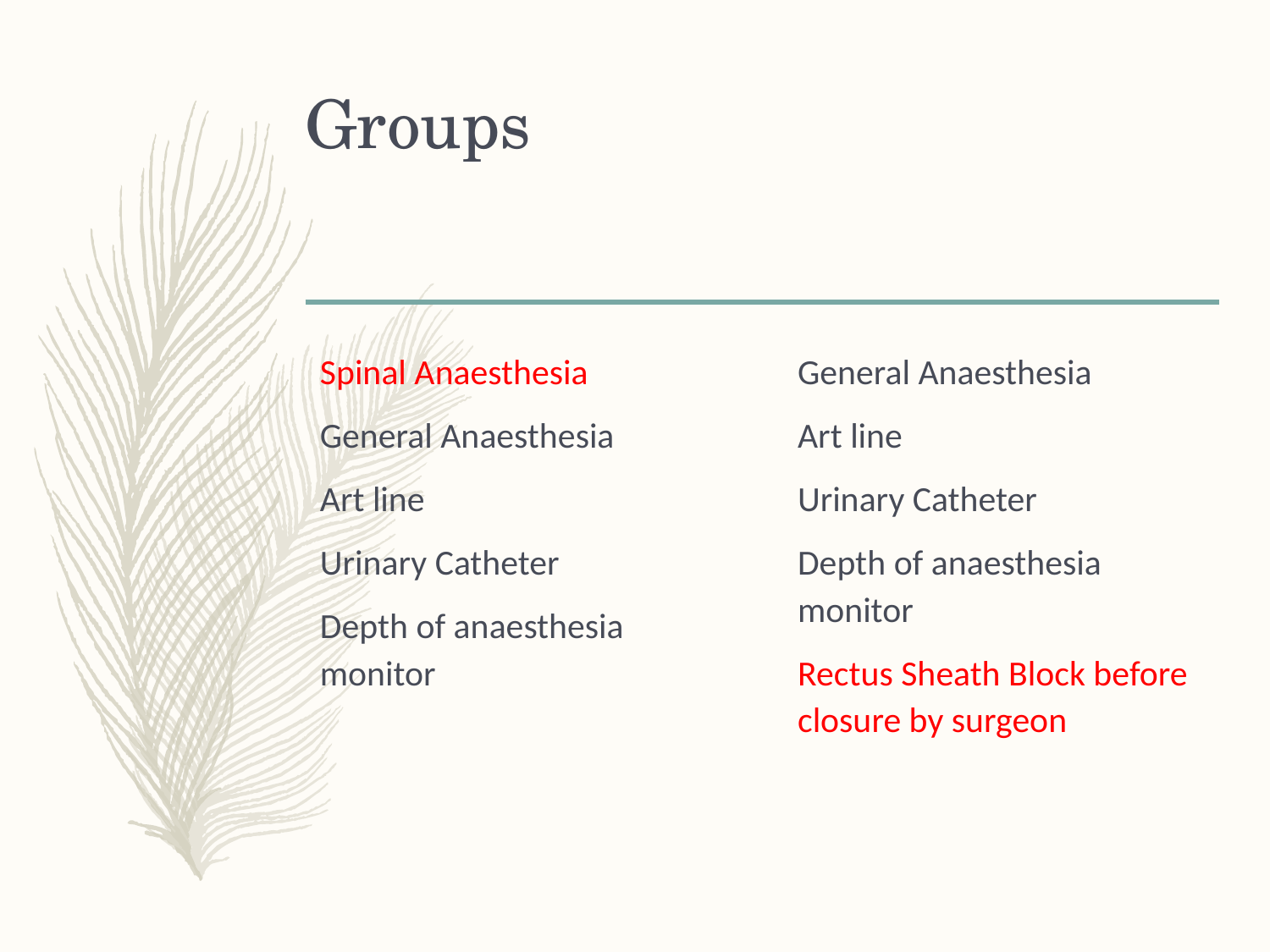

# Groups
Spinal Anaesthesia
General Anaesthesia
Art line
Urinary Catheter
Depth of anaesthesia monitor

General Anaesthesia
Art line
Urinary Catheter
Depth of anaesthesia monitor
Rectus Sheath Block before closure by surgeon